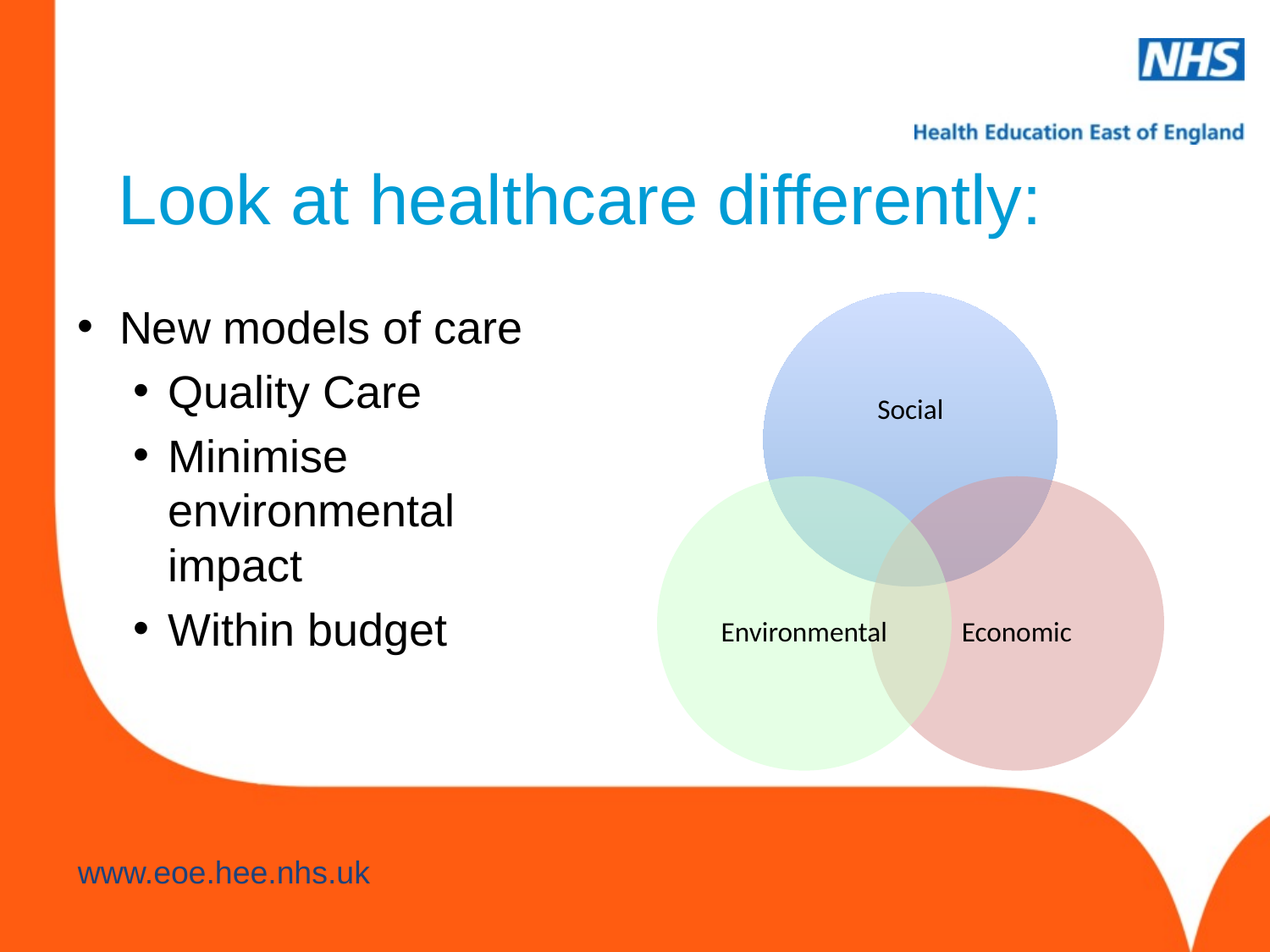

# Look at healthcare differently:
Social
Economic
Environmental
New models of care
Quality Care
Minimise environmental impact
Within budget